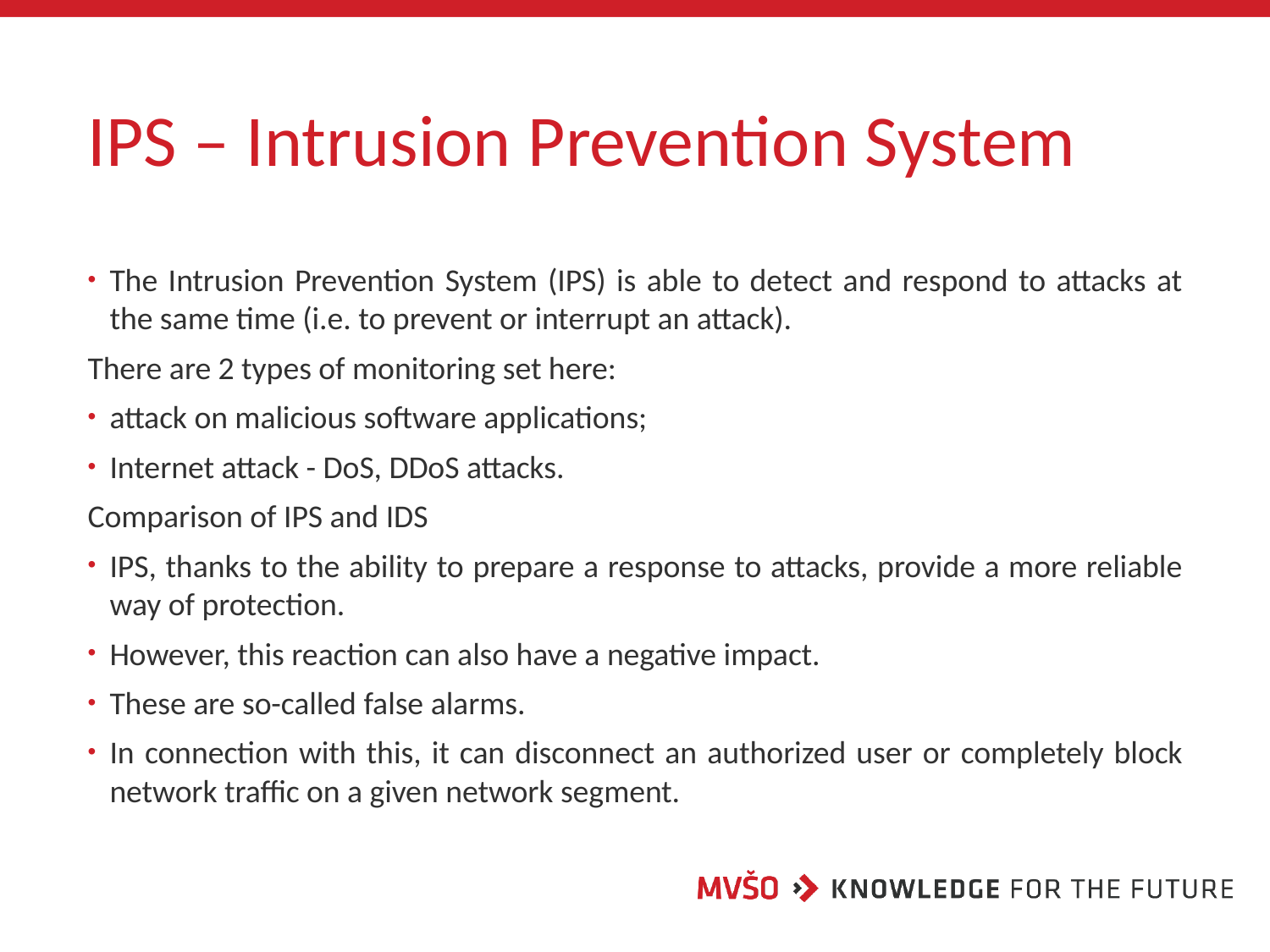

# IPS – Intrusion Prevention System
The Intrusion Prevention System (IPS) is able to detect and respond to attacks at the same time (i.e. to prevent or interrupt an attack).
There are 2 types of monitoring set here:
attack on malicious software applications;
Internet attack - DoS, DDoS attacks.
Comparison of IPS and IDS
IPS, thanks to the ability to prepare a response to attacks, provide a more reliable way of protection.
However, this reaction can also have a negative impact.
These are so-called false alarms.
In connection with this, it can disconnect an authorized user or completely block network traffic on a given network segment.